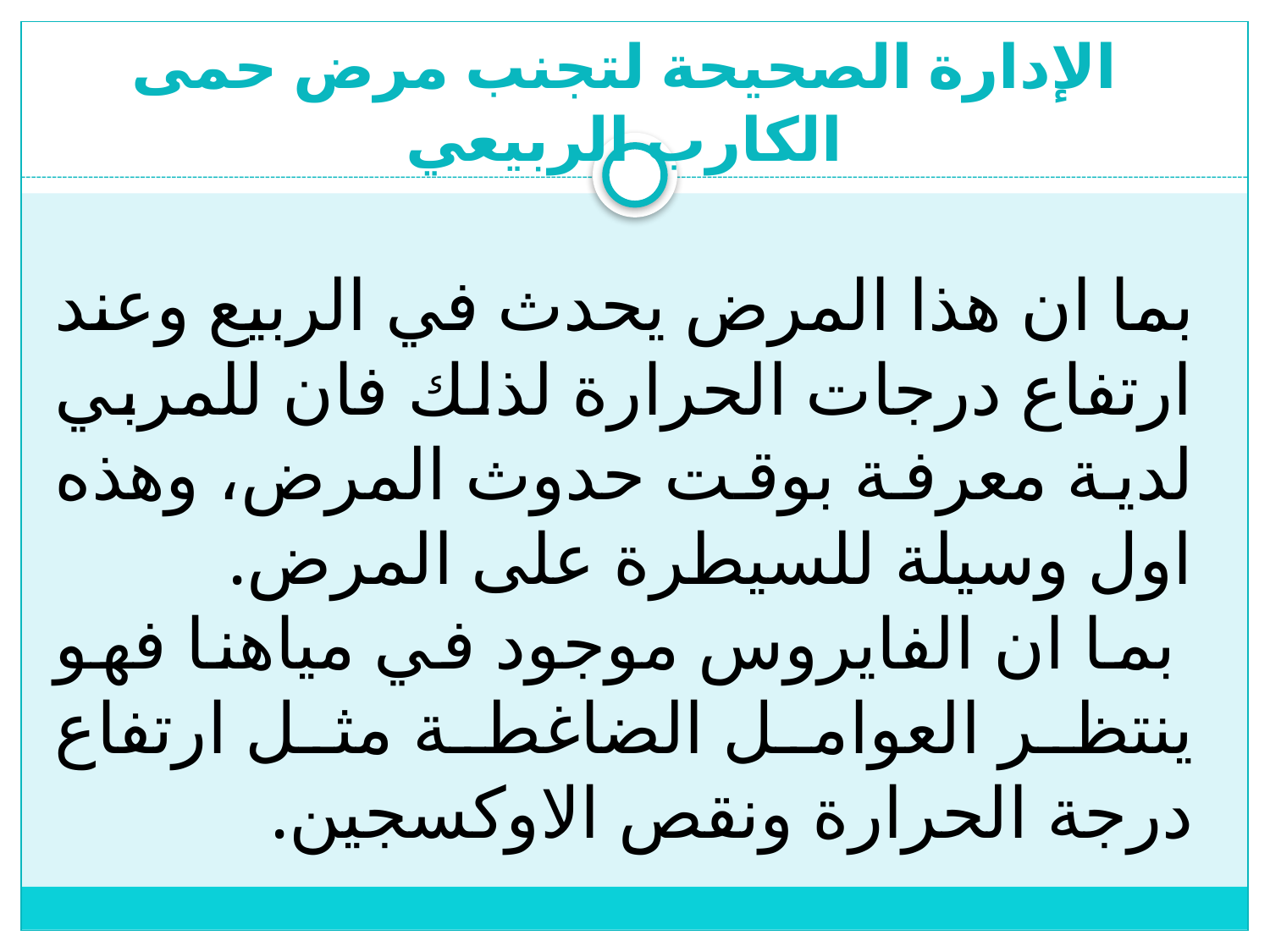

# الإدارة الصحيحة لتجنب مرض حمى الكارب الربيعي
بما ان هذا المرض يحدث في الربيع وعند ارتفاع درجات الحرارة لذلك فان للمربي لدية معرفة بوقت حدوث المرض، وهذه اول وسيلة للسيطرة على المرض.
 بما ان الفايروس موجود في مياهنا فهو ينتظر العوامل الضاغطة مثل ارتفاع درجة الحرارة ونقص الاوكسجين.